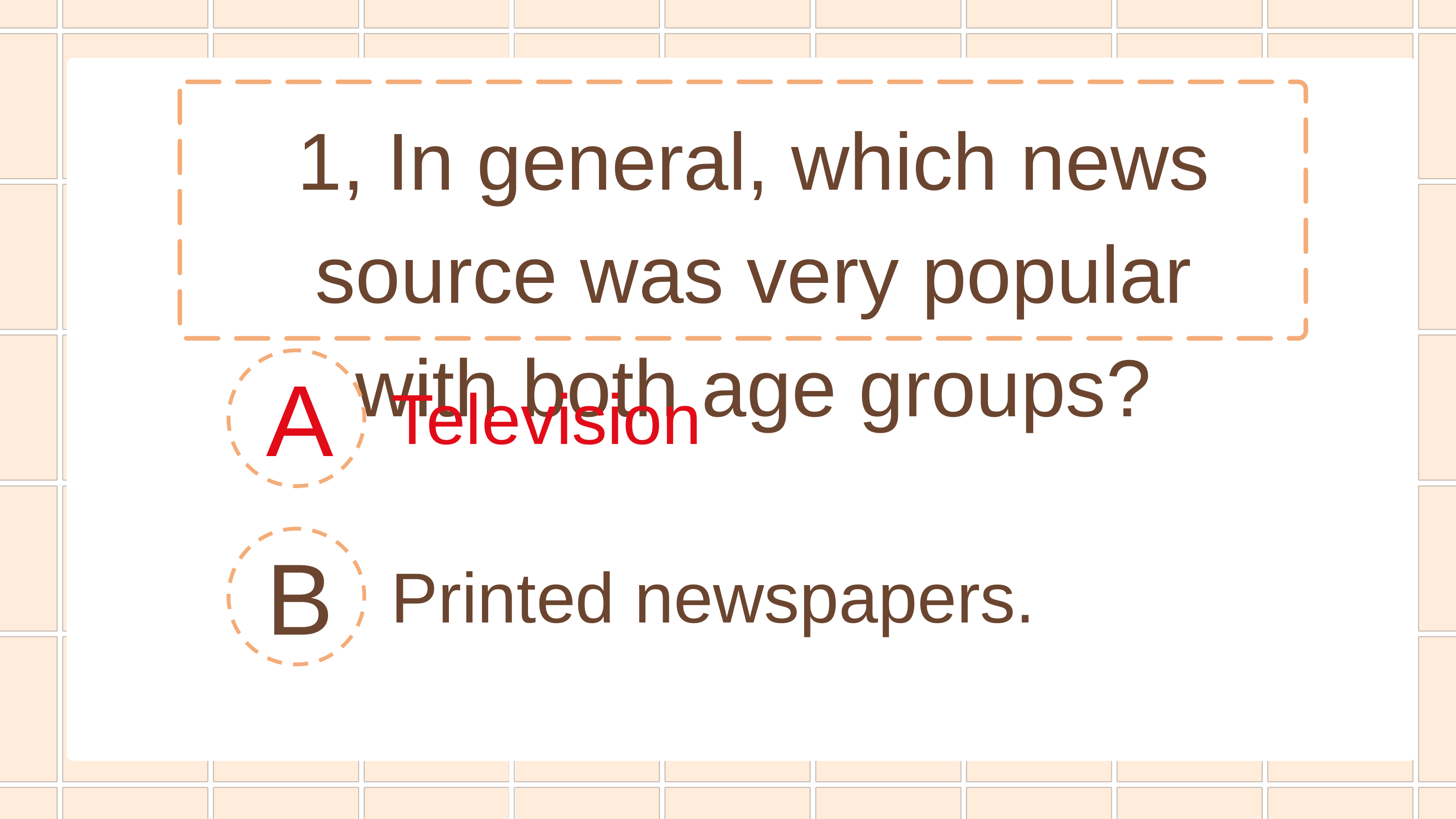

1, In general, which news source was very popular with both age groups?
A

Television

B

Printed newspapers.